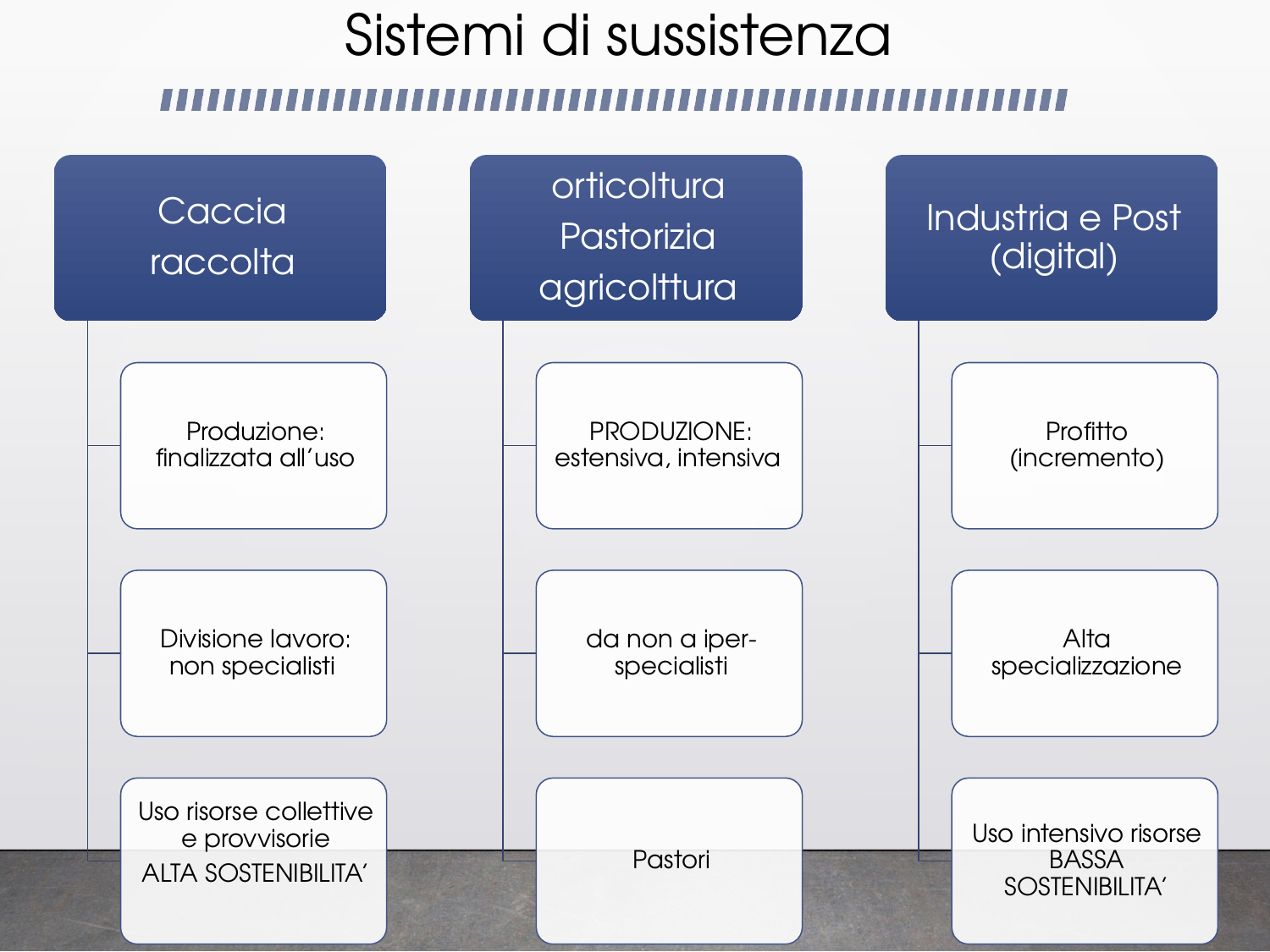

# Sistemi di sussistenza
Caccia
raccolta
Produzione: finalizzata all’uso
Divisione lavoro: non specialisti
Uso risorse collettive e provvisorie
ALTA SOSTENIBILITA’

orticoltura
Pastorizia
agricolttura
PRODUZIONE: estensiva, intensiva
da non a iper-specialisti
Pastori
Industria e Post (digital)
Profitto (incremento)
Alta specializzazione
Uso intensivo risorse BASSA SOSTENIBILITA’